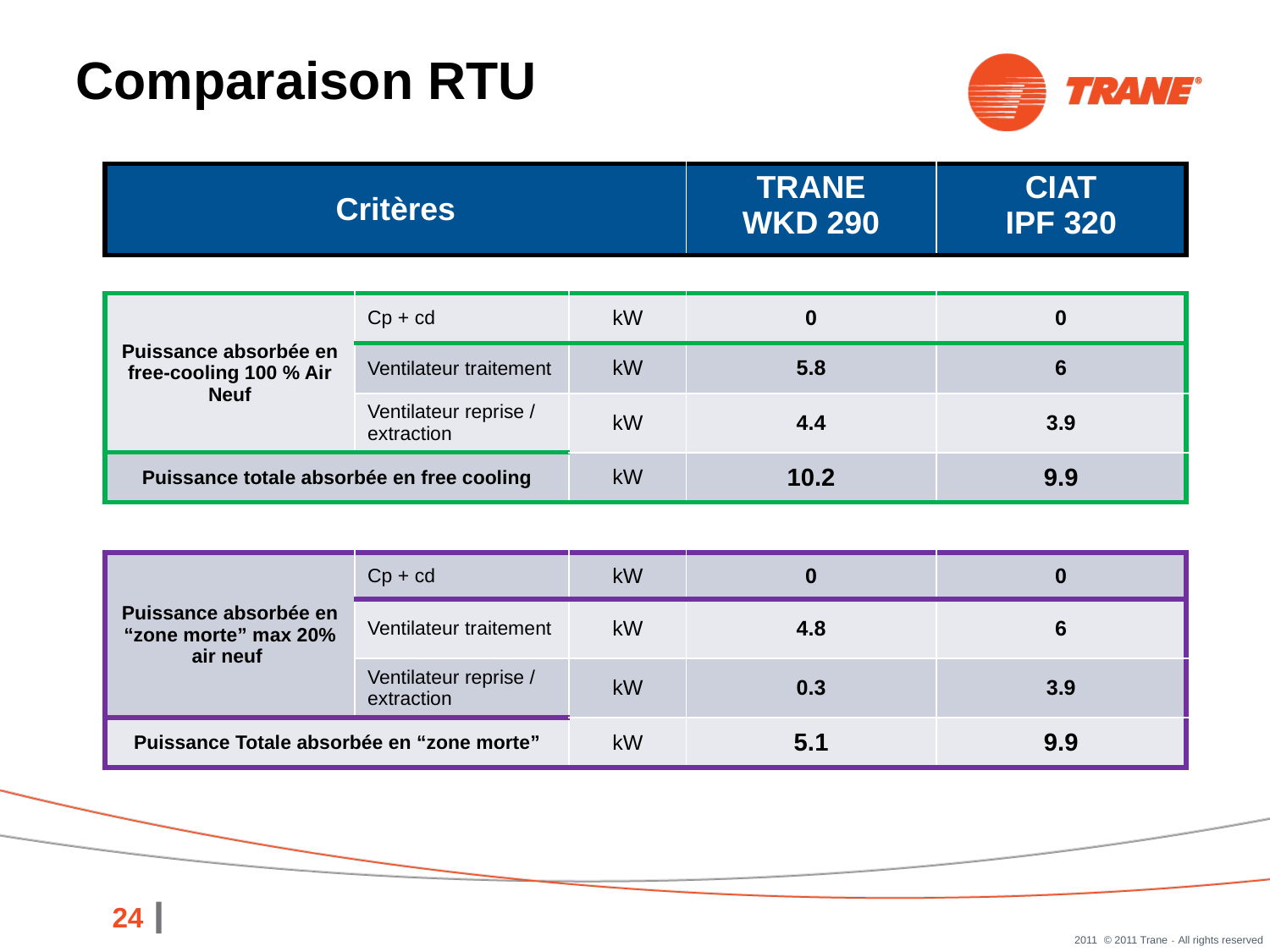

Comparaison RTU
| Critères |  |  | TRANE WKD 290 | CIAT IPF 320 |
| --- | --- | --- | --- | --- |
|  |  |  |  |  |
| Puissance absorbée en free-cooling 100 % Air Neuf | Cp + cd | kW | 0 | 0 |
|  | Ventilateur traitement | kW | 5.8 | 6 |
|  | Ventilateur reprise / extraction | kW | 4.4 | 3.9 |
| Puissance totale absorbée en free cooling |  | kW | 10.2 | 9.9 |
|  |  |  |  |  |
| Puissance absorbée en “zone morte” max 20% air neuf | Cp + cd | kW | 0 | 0 |
|  | Ventilateur traitement | kW | 4.8 | 6 |
|  | Ventilateur reprise / extraction | kW | 0.3 | 3.9 |
| Puissance Totale absorbée en “zone morte” |  | kW | 5.1 | 9.9 |